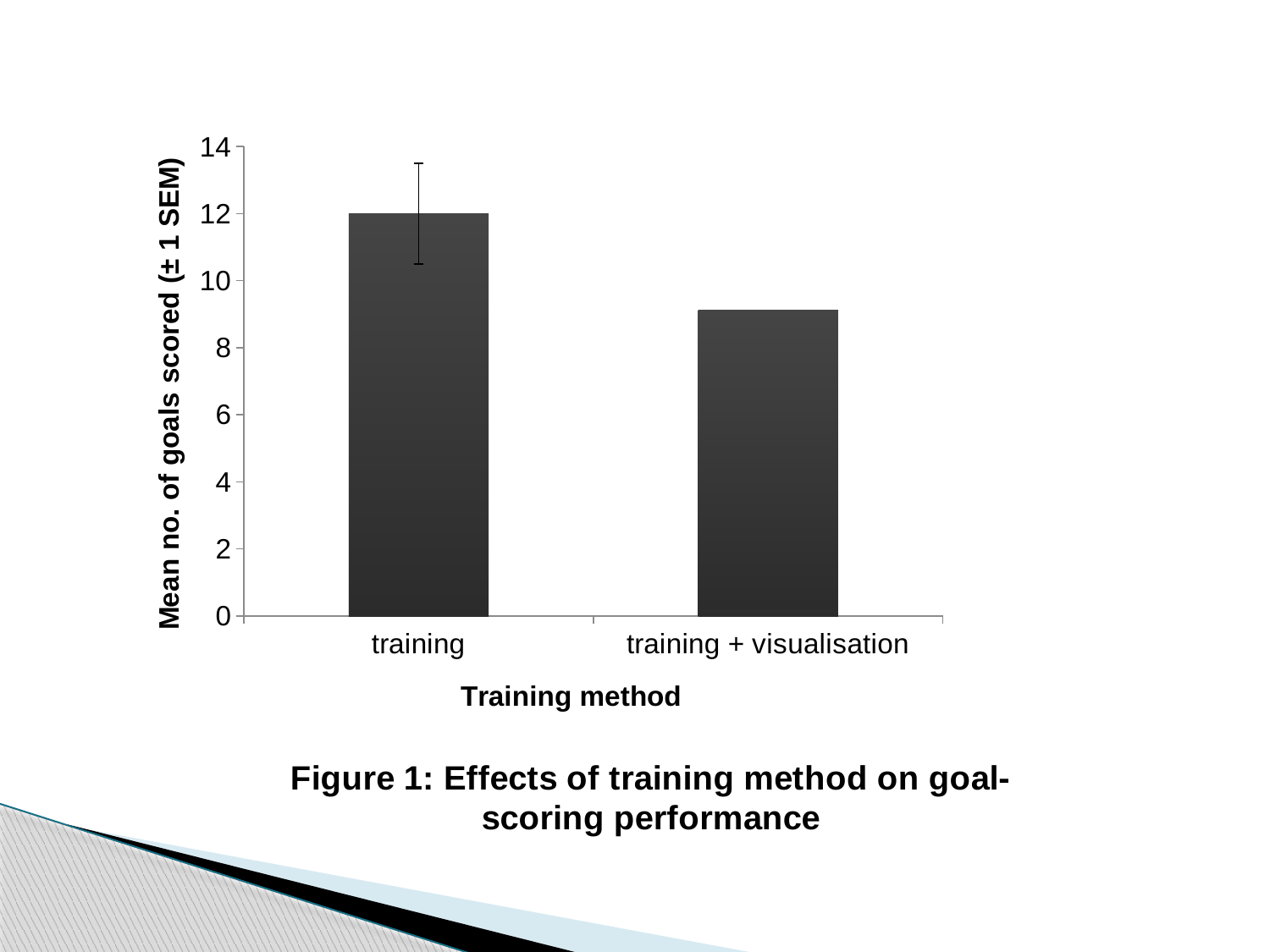

### Chart: Figure 1: Effects of training method on goal-scoring performance

| Category | Series 1 |
|---|---|
| training | 12.0 |
| training + visualisation | 9.12 |